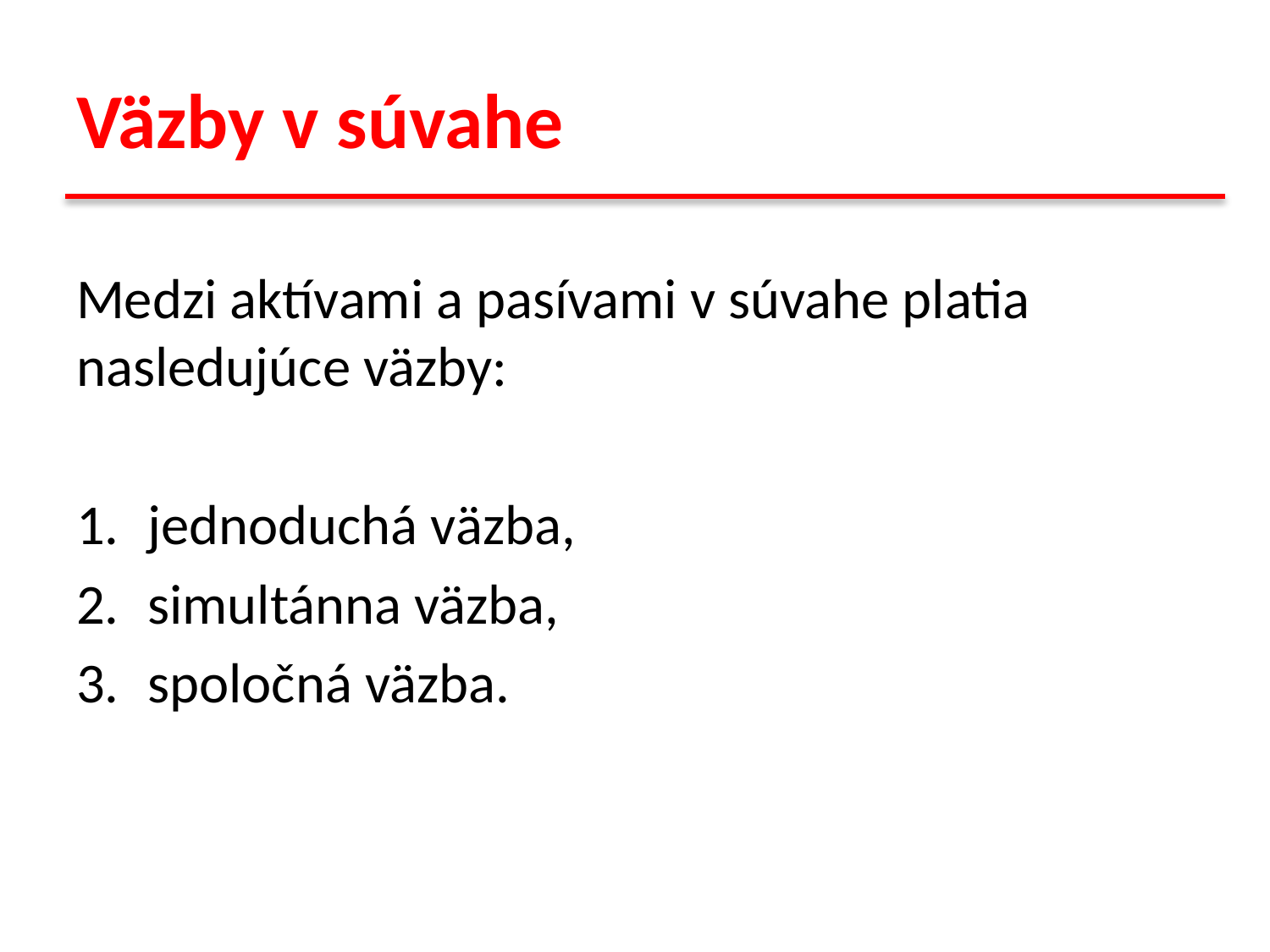

# Väzby v súvahe
Medzi aktívami a pasívami v súvahe platia nasledujúce väzby:

jednoduchá väzba,
simultánna väzba,
spoločná väzba.